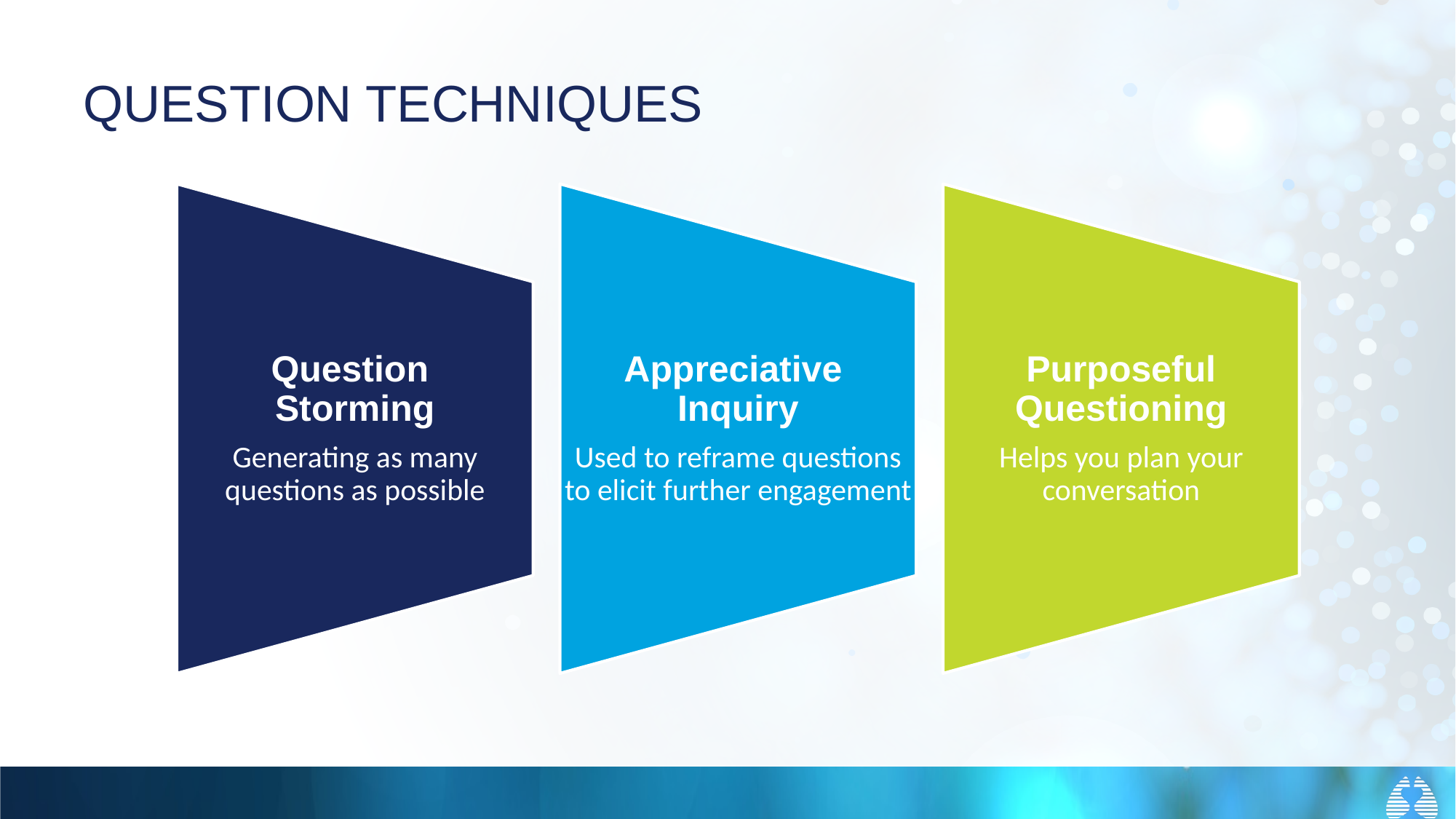

# QUESTION TECHNIQUES
Question
Storming
Generating as many questions as possible
Appreciative
Inquiry
Used to reframe questions to elicit further engagement
Purposeful Questioning
Helps you plan your conversation